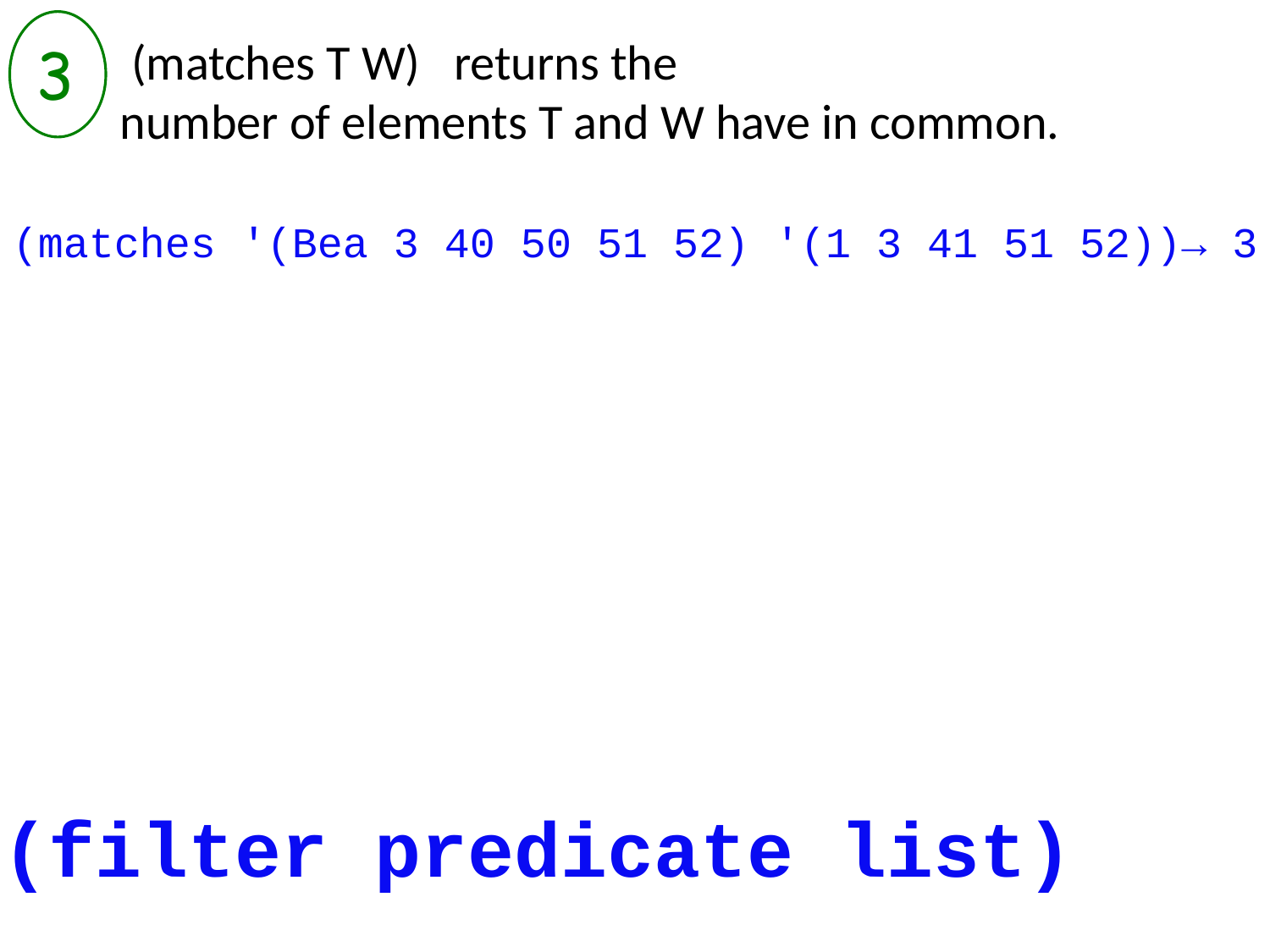

3
 (matches T W)   returns the
number of elements T and W have in common.
(matches '(Bea 3 40 50 51 52) '(1 3 41 51 52))→ 3
(filter predicate list)